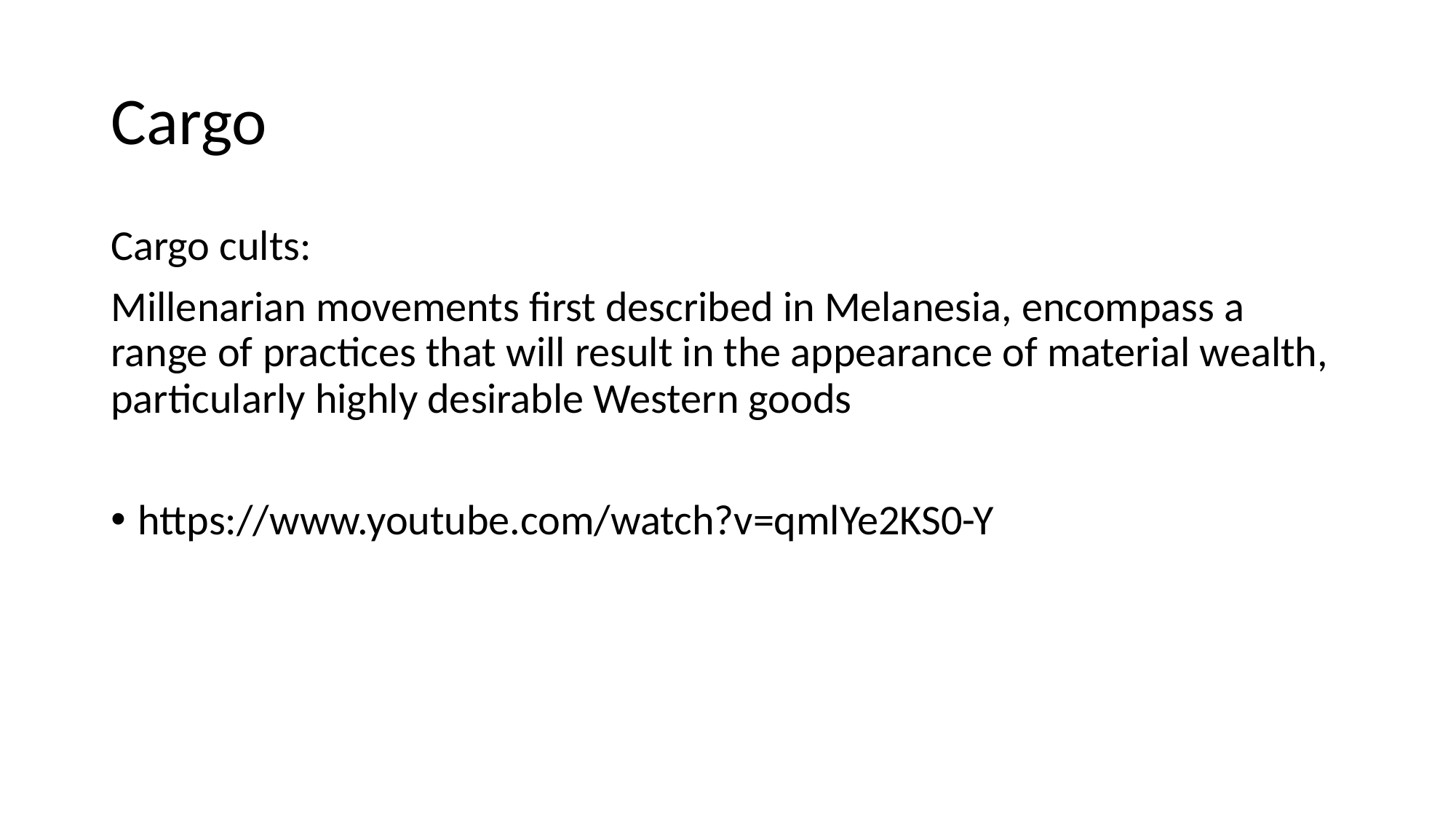

# Cargo
Cargo cults:
Millenarian movements first described in Melanesia, encompass a range of practices that will result in the appearance of material wealth, particularly highly desirable Western goods

https://www.youtube.com/watch?v=qmlYe2KS0-Y